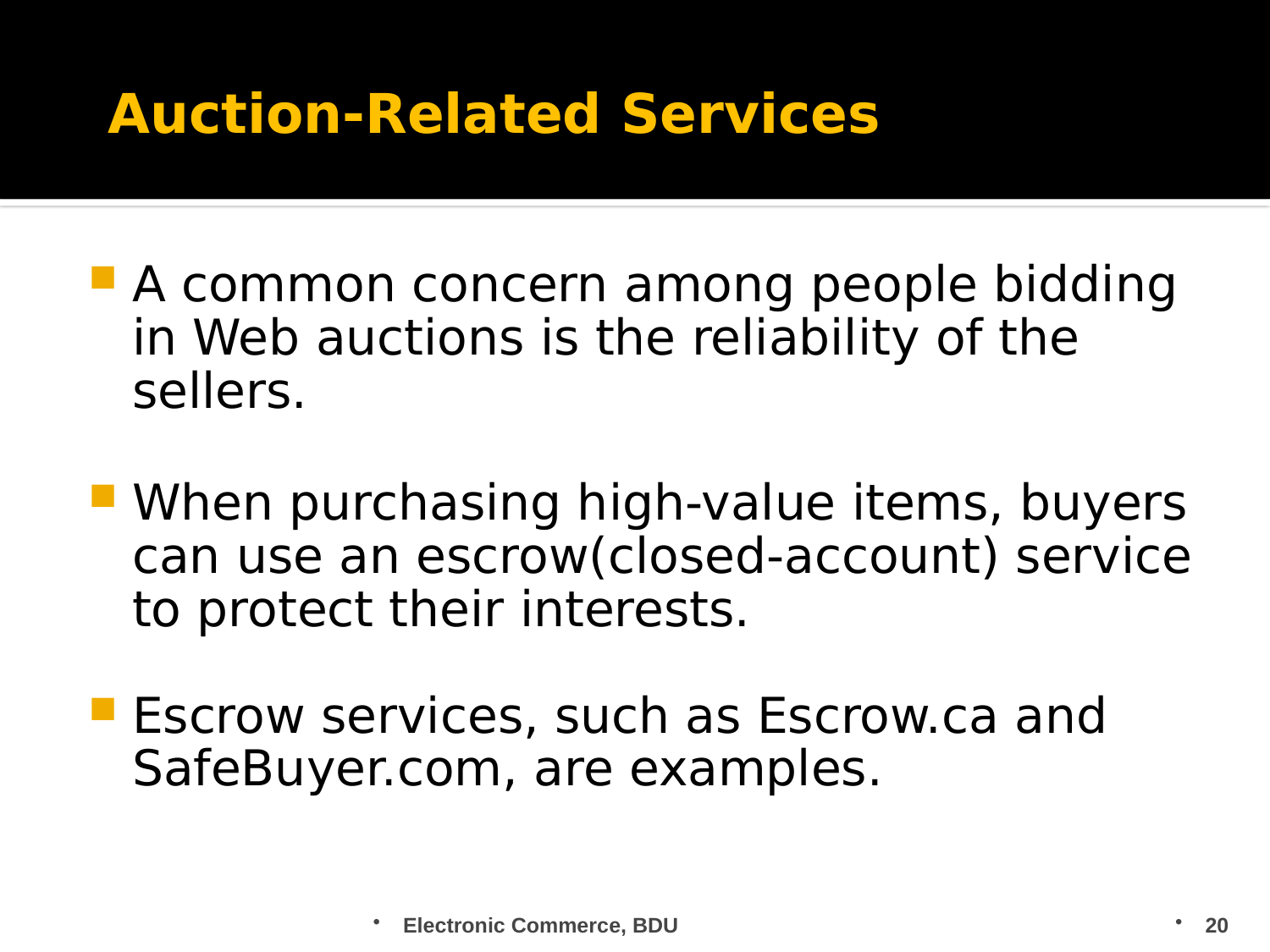

# Auction-Related Services
A common concern among people bidding in Web auctions is the reliability of the sellers.
When purchasing high-value items, buyers can use an escrow(closed-account) service to protect their interests.
Escrow services, such as Escrow.ca and SafeBuyer.com, are examples.
Electronic Commerce, BDU
20